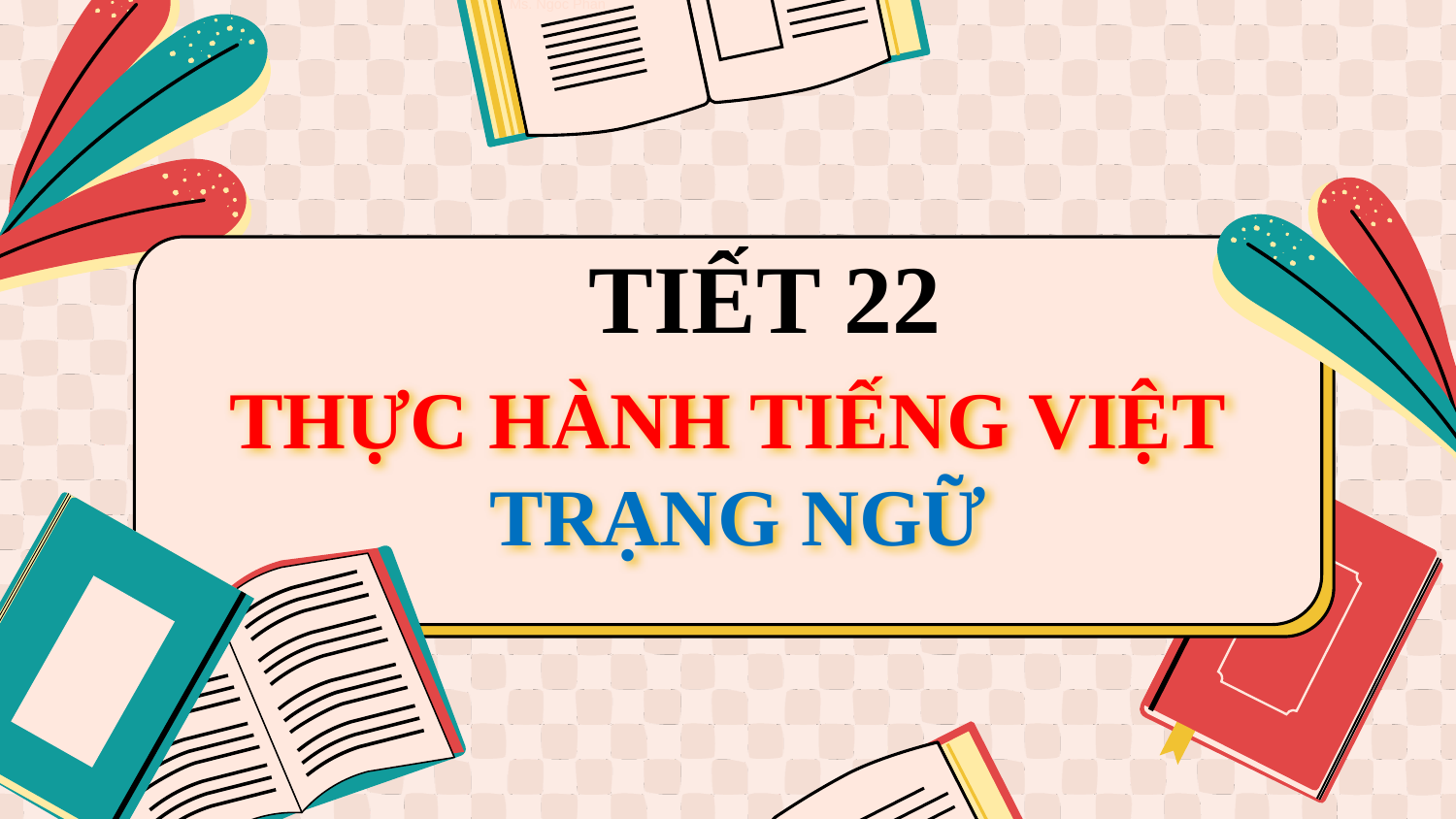

TIẾT 22
# THỰC HÀNH TIẾNG VIỆT TRẠNG NGỮ